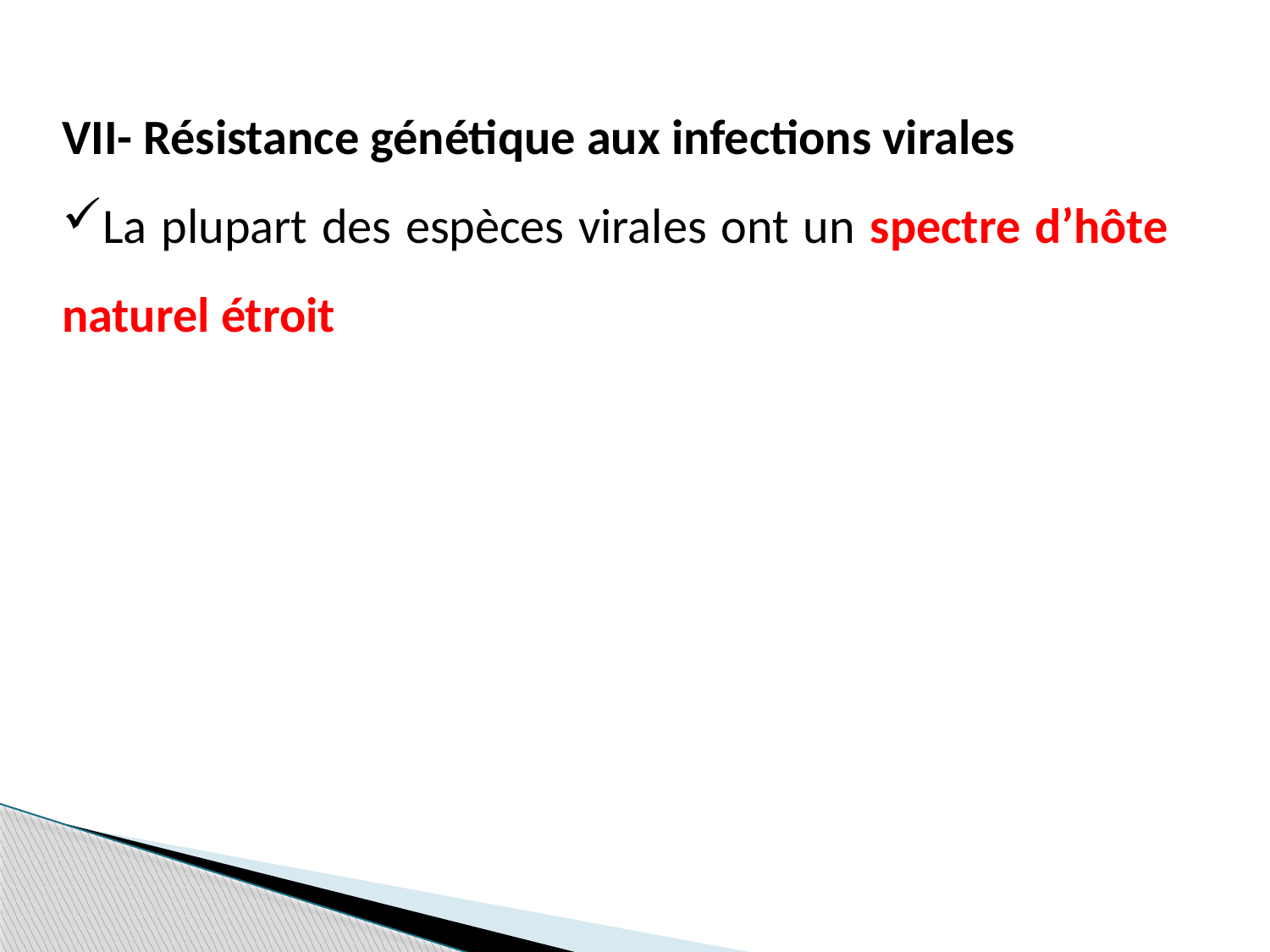

VII- Résistance génétique aux infections virales
La plupart des espèces virales ont un spectre d’hôte naturel étroit